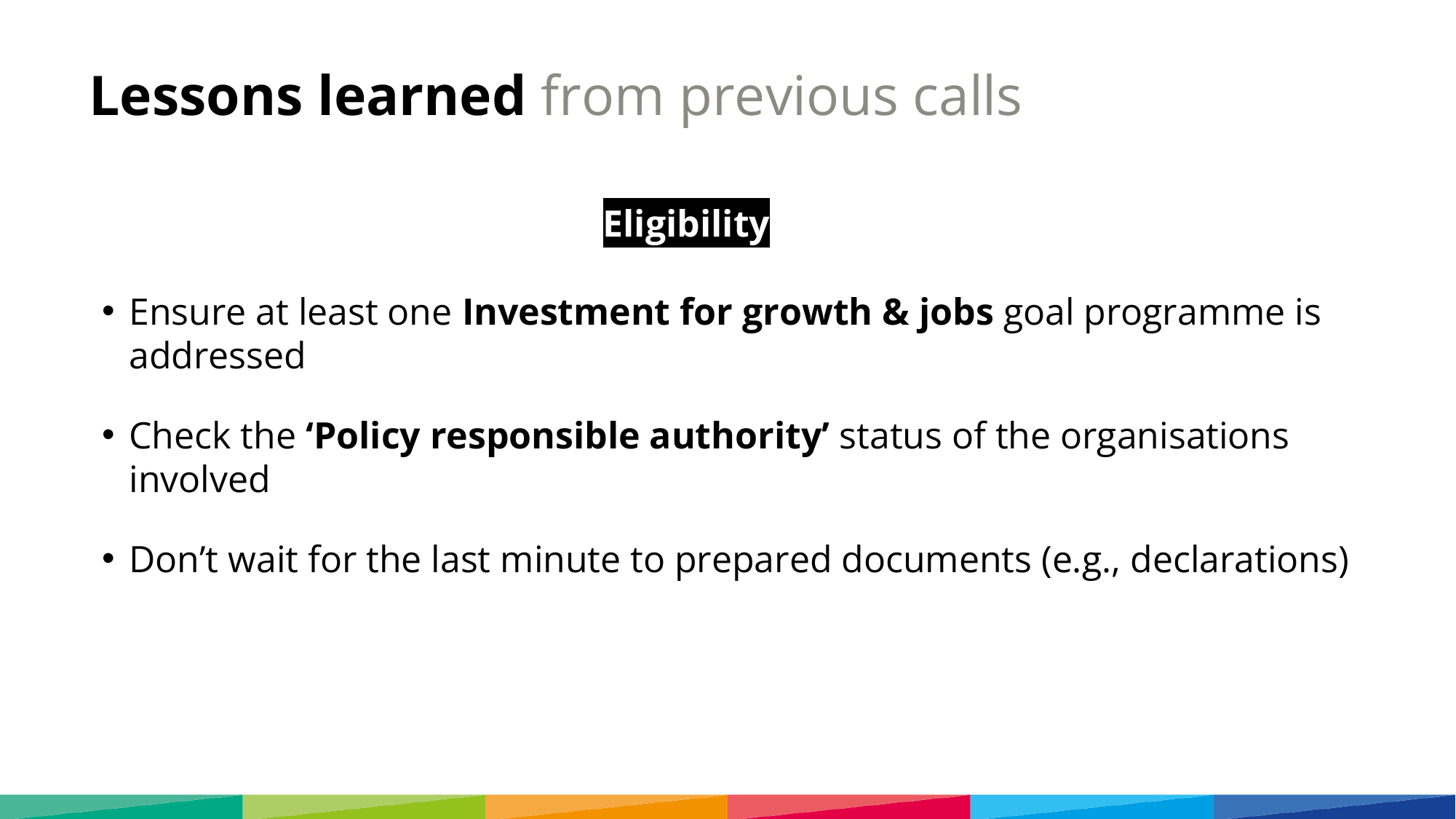

# Lessons learned from previous calls
Eligibility
Ensure at least one Investment for growth & jobs goal programme is addressed
Check the ‘Policy responsible authority’ status of the organisations involved
Don’t wait for the last minute to prepared documents (e.g., declarations)